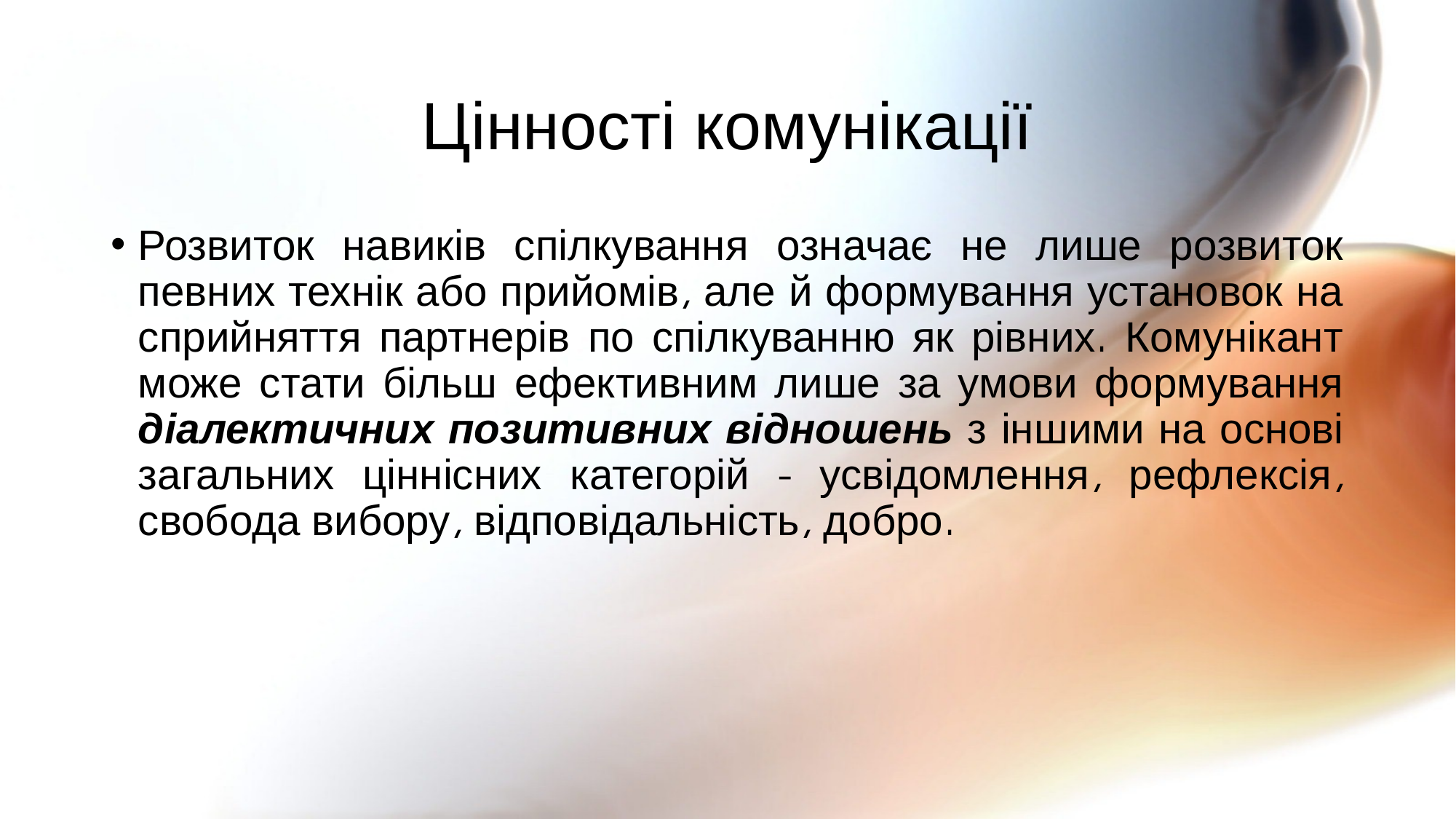

# Цінності комунікації
Розвиток навиків спілкування означає не лише розвиток певних технік або прийомів, але й формування установок на сприйняття партнерів по спілкуванню як рівних. Комунікант може стати більш ефективним лише за умови формування діалектичних позитивних відношень з іншими на основі загальних ціннісних категорій - усвідомлення, рефлексія, свобода вибору, відповідальність, добро.